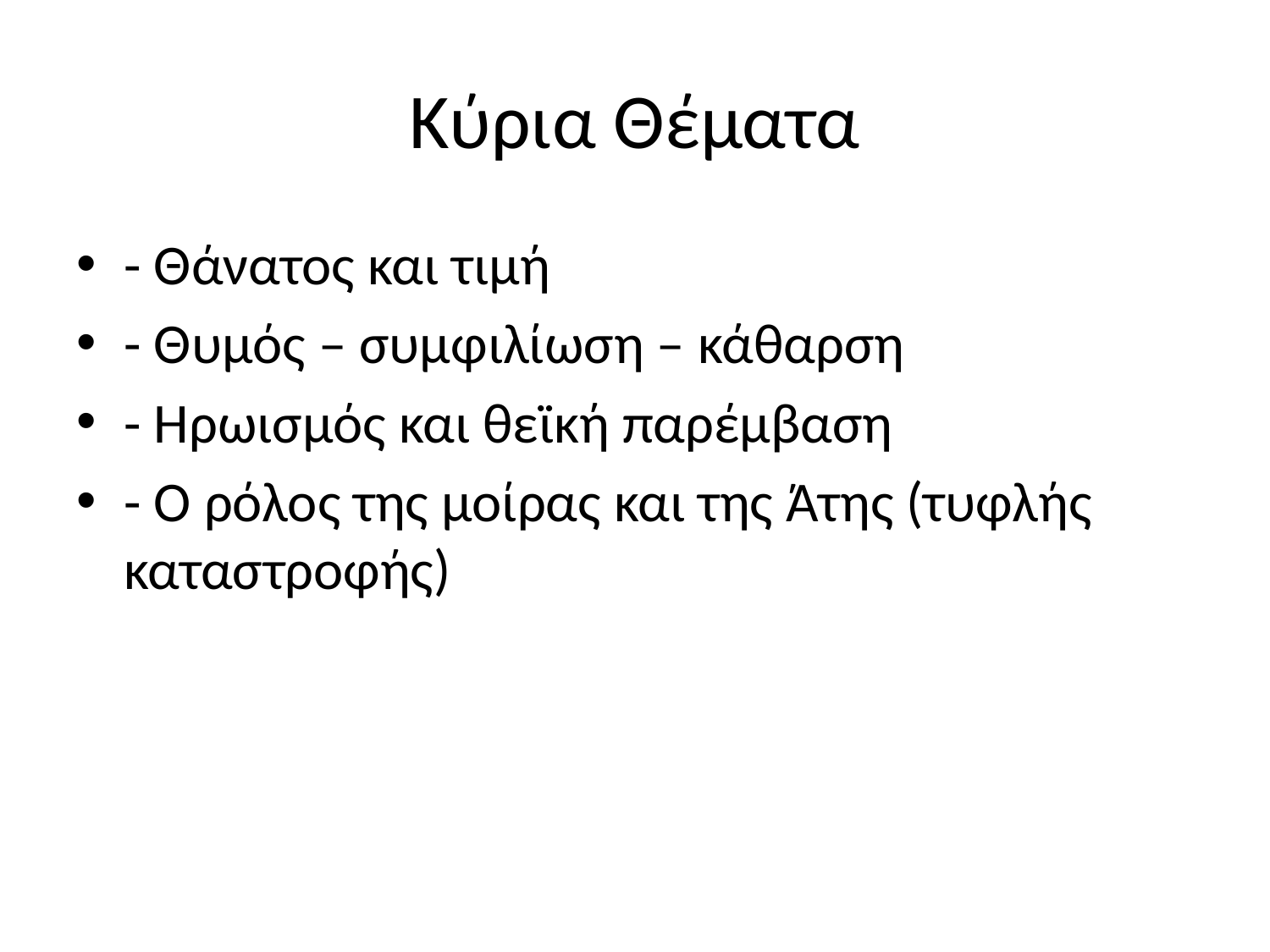

# Κύρια Θέματα
- Θάνατος και τιμή
- Θυμός – συμφιλίωση – κάθαρση
- Ηρωισμός και θεϊκή παρέμβαση
- Ο ρόλος της μοίρας και της Άτης (τυφλής καταστροφής)